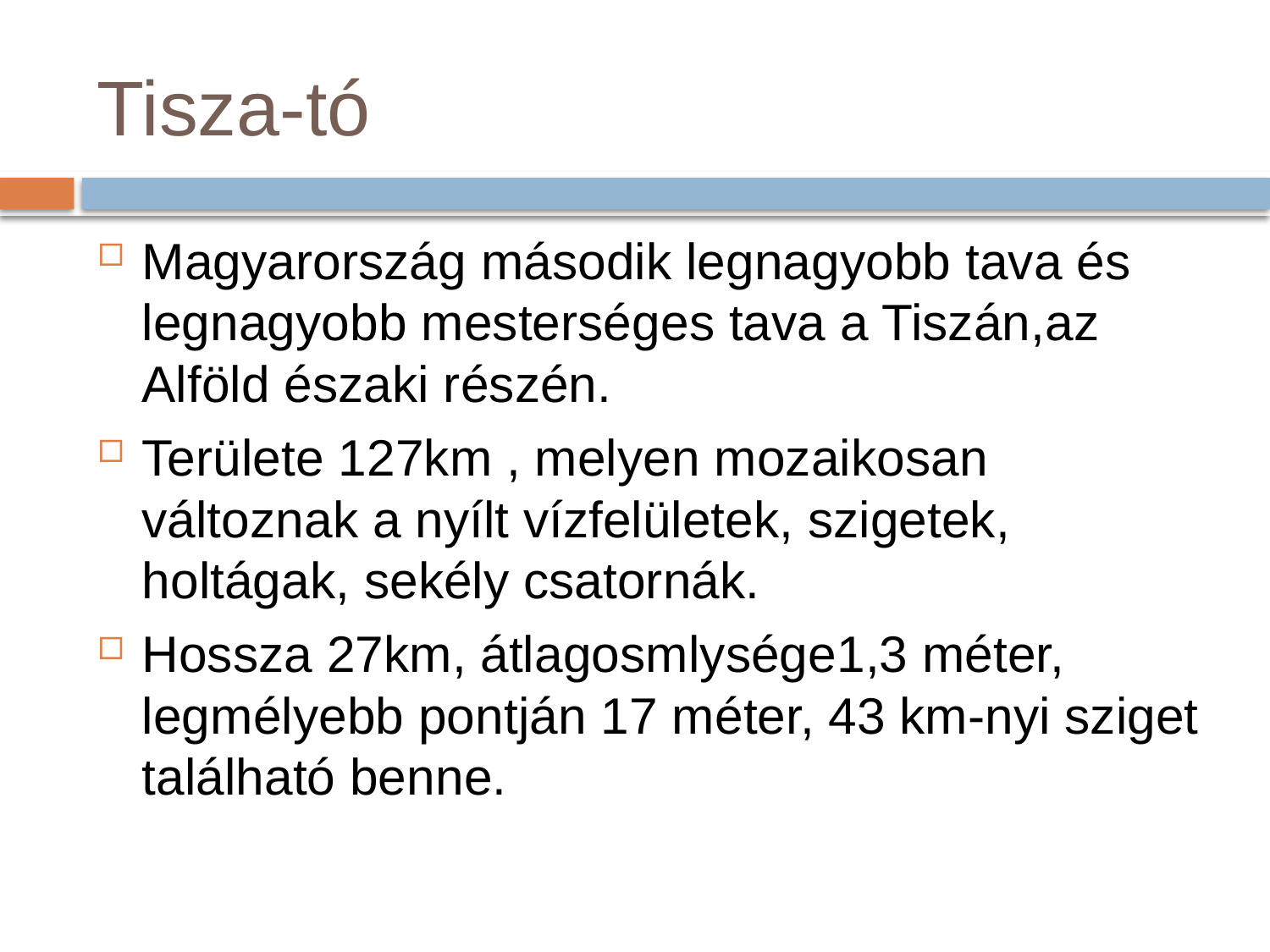

# Tisza-tó
Magyarország második legnagyobb tava és legnagyobb mesterséges tava a Tiszán,az Alföld északi részén.
Területe 127km , melyen mozaikosan változnak a nyílt vízfelületek, szigetek, holtágak, sekély csatornák.
Hossza 27km, átlagosmlysége1,3 méter, legmélyebb pontján 17 méter, 43 km-nyi sziget található benne.